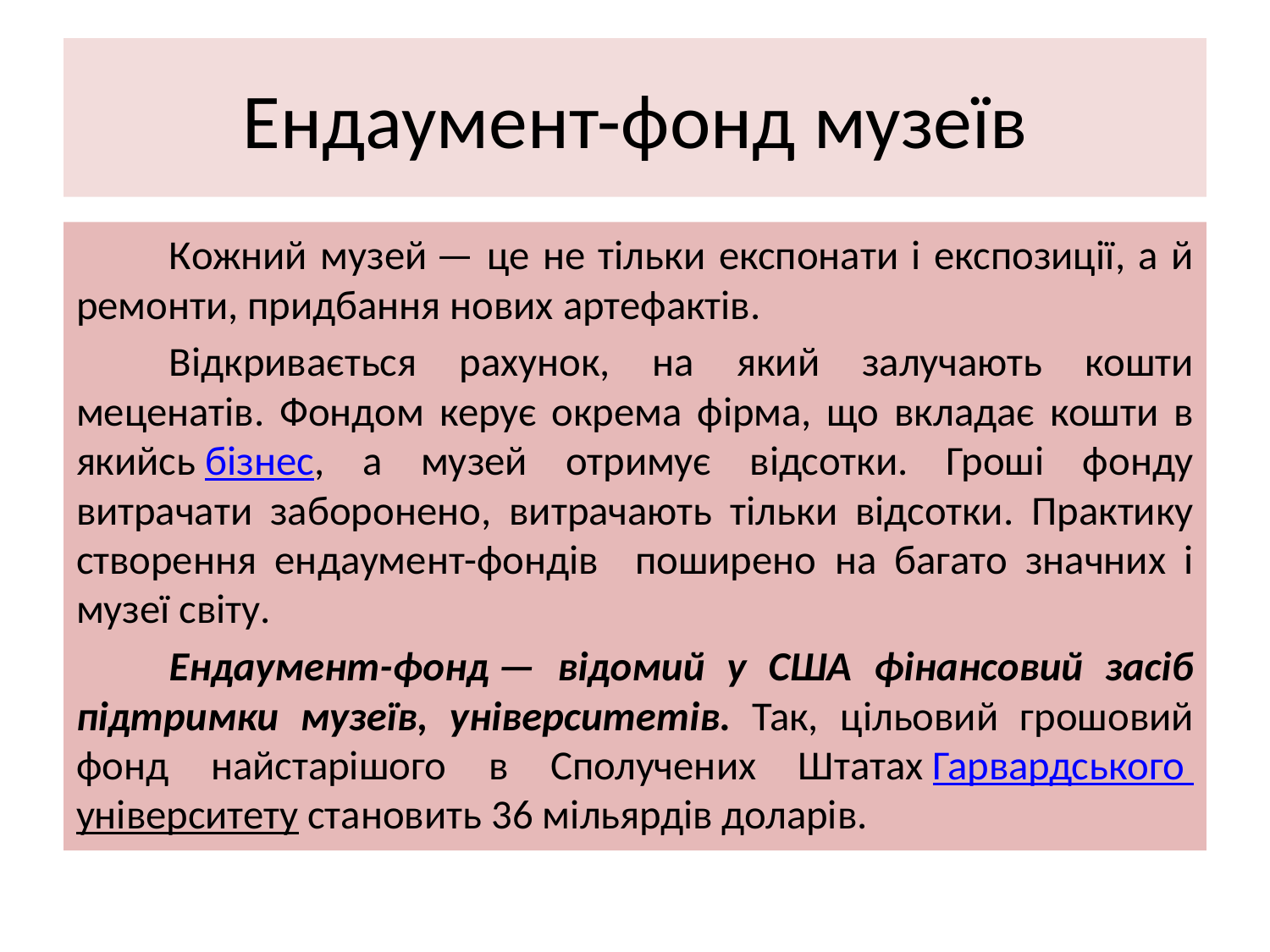

# Ендаумент-фонд музеїв
	Кожний музей — це не тільки експонати і експозиції, а й ремонти, придбання нових артефактів.
	Відкривається рахунок, на який залучають кошти меценатів. Фондом керує окрема фірма, що вкладає кошти в якийсь бізнес, а музей отримує відсотки. Гроші фонду витрачати заборонено, витрачають тільки відсотки. Практику створення ендаумент-фондів  поширено на багато значних і музеї світу.
	Ендаумент-фонд — відомий у США фінансовий засіб підтримки музеїв, університетів. Так, цільовий грошовий фонд найстарішого в Сполучених Штатах Гарвардського університету становить 36 мільярдів доларів.